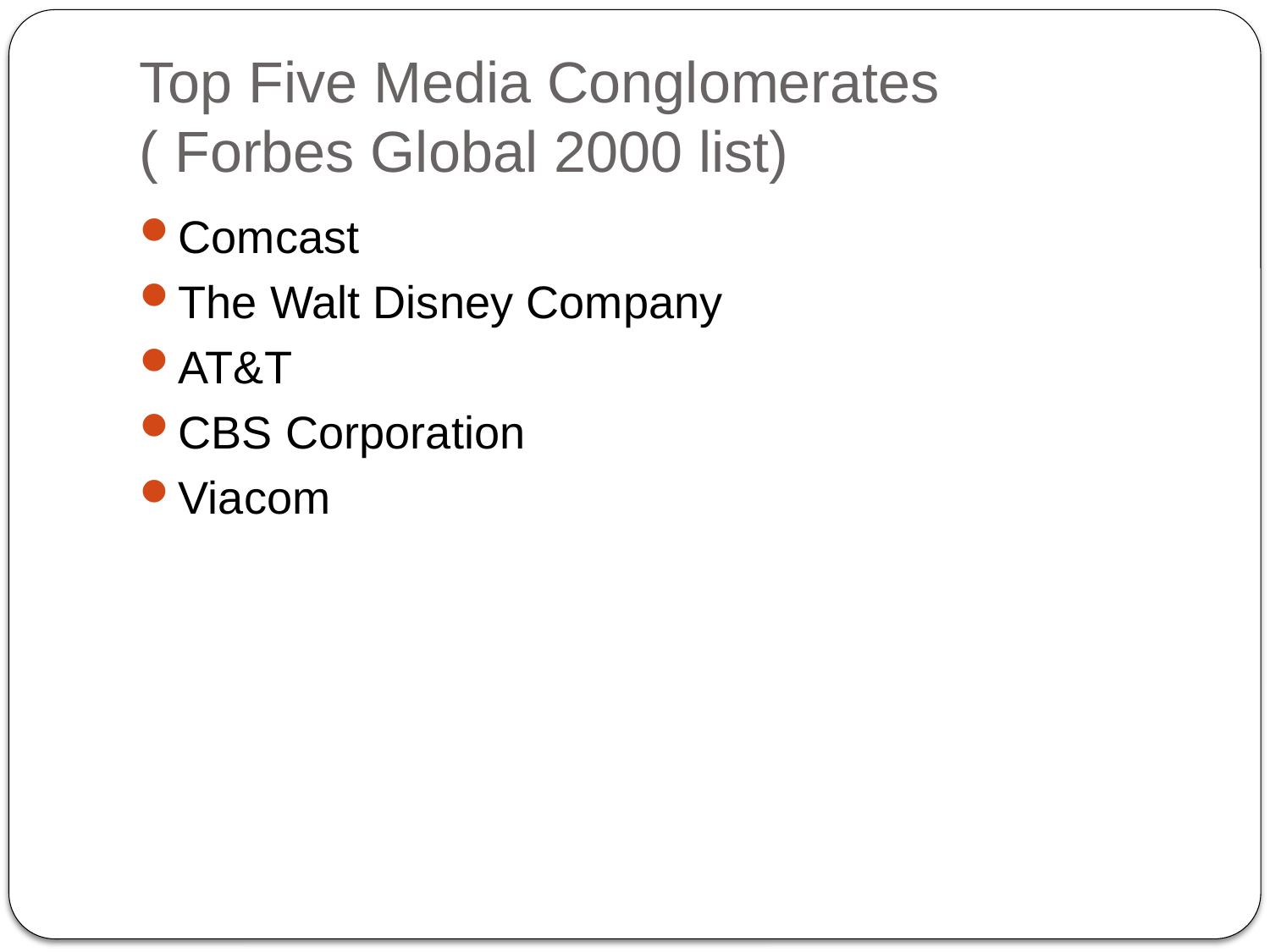

# Top Five Media Conglomerates ( Forbes Global 2000 list)
Comcast
The Walt Disney Company
AT&T
CBS Corporation
Viacom